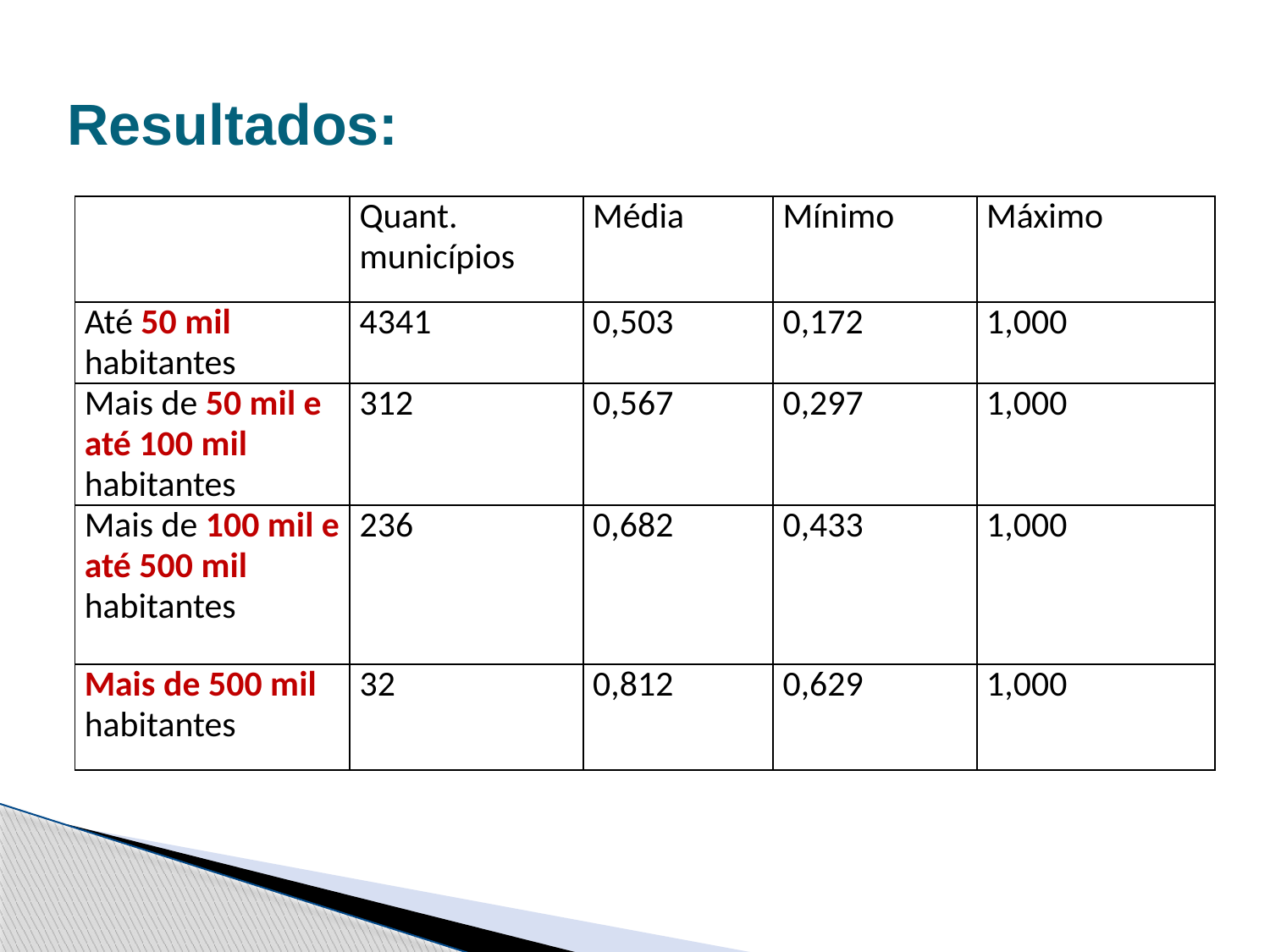

Resultados:
|  | Quant. municípios | Média | Mínimo | Máximo |
| --- | --- | --- | --- | --- |
| Até 50 mil habitantes | 4341 | 0,503 | 0,172 | 1,000 |
| Mais de 50 mil e até 100 mil habitantes | 312 | 0,567 | 0,297 | 1,000 |
| Mais de 100 mil e até 500 mil habitantes | 236 | 0,682 | 0,433 | 1,000 |
| Mais de 500 mil habitantes | 32 | 0,812 | 0,629 | 1,000 |